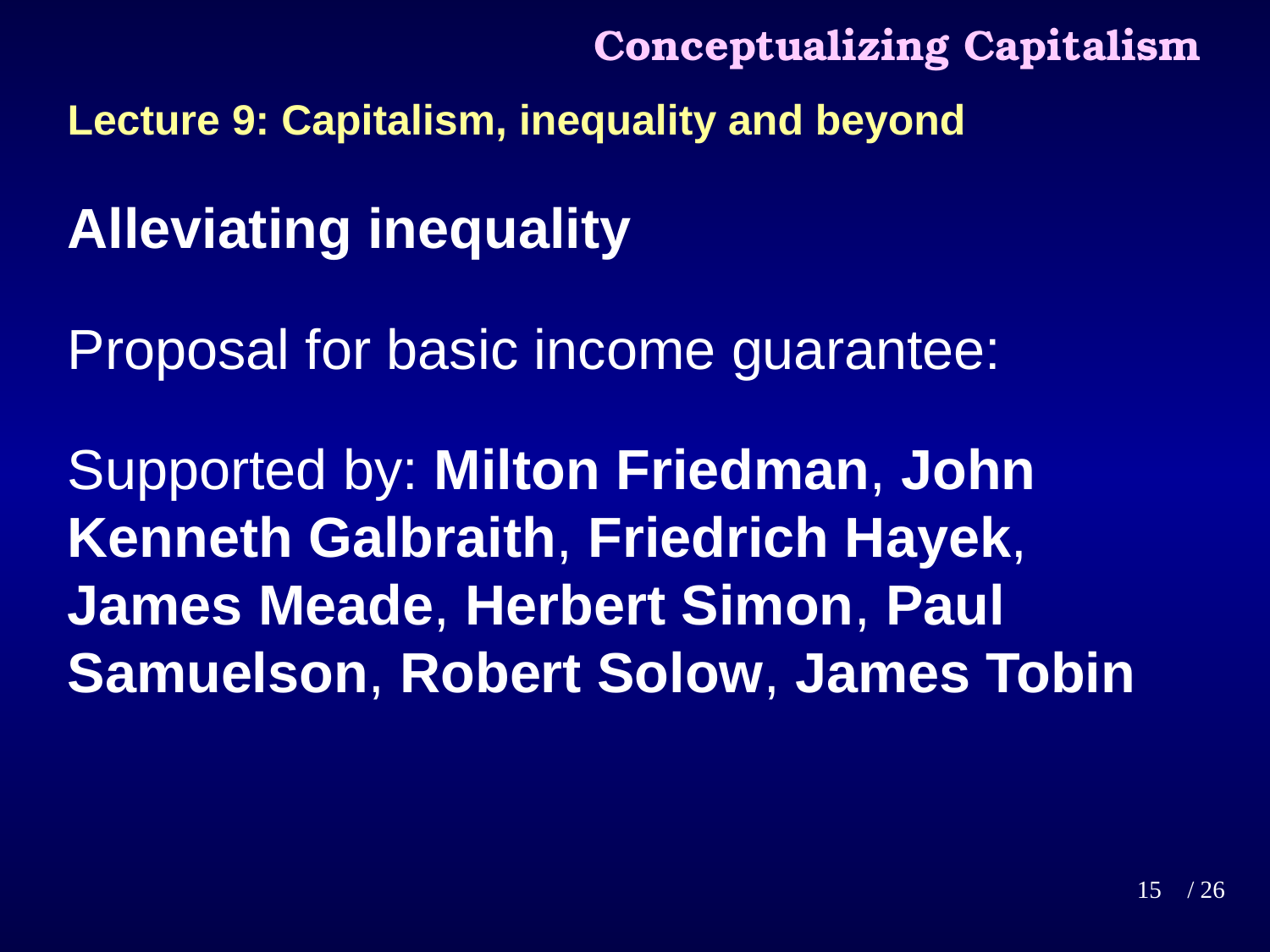

# Conceptualizing Capitalism
Lecture 9: Capitalism, inequality and beyond
Alleviating inequality
Proposal for basic income guarantee:
Supported by: Milton Friedman, John Kenneth Galbraith, Friedrich Hayek, James Meade, Herbert Simon, Paul Samuelson, Robert Solow, James Tobin
15
/ 26